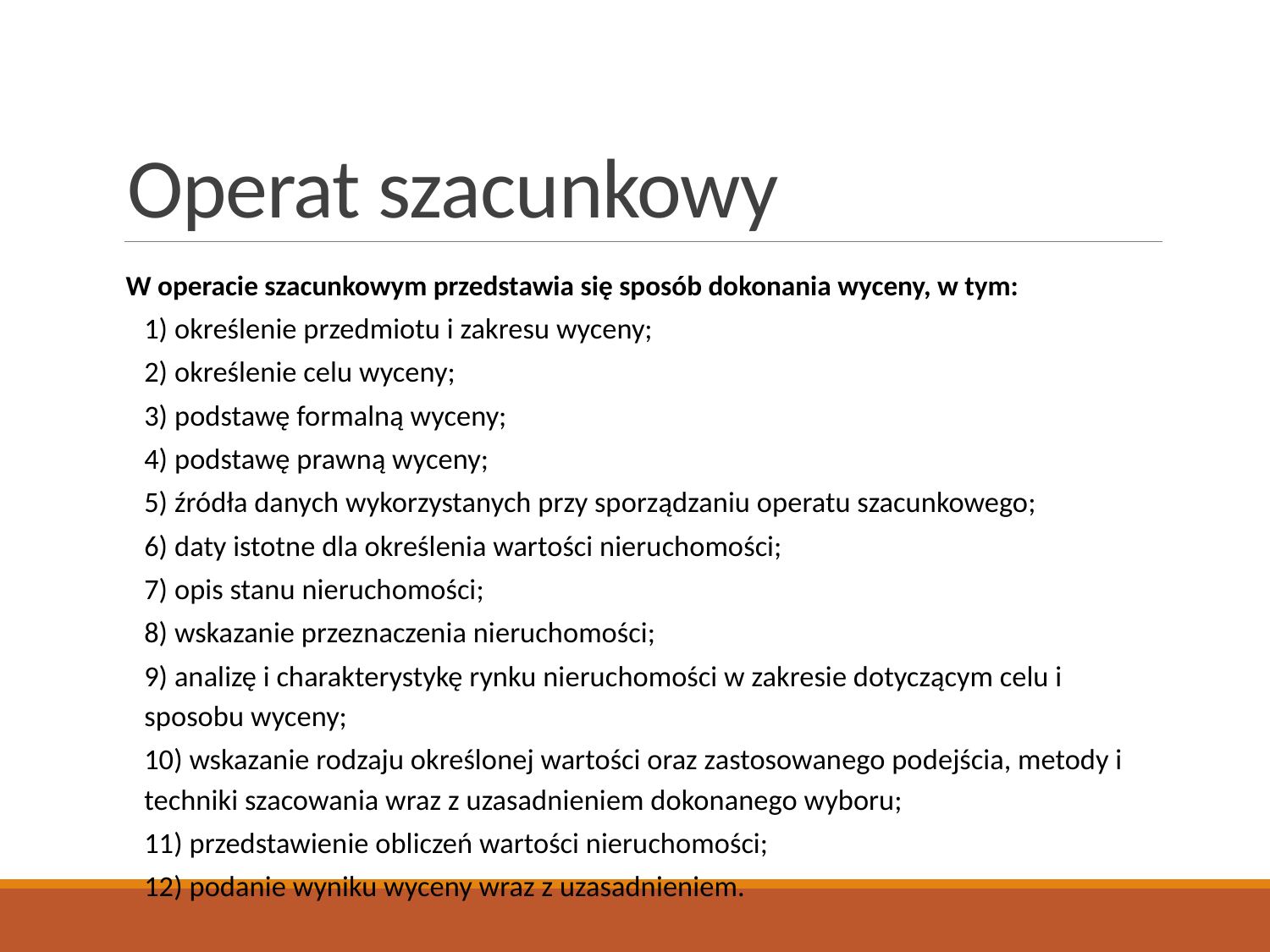

# Operat szacunkowy
W operacie szacunkowym przedstawia się sposób dokonania wyceny, w tym:
1) określenie przedmiotu i zakresu wyceny;
2) określenie celu wyceny;
3) podstawę formalną wyceny;
4) podstawę prawną wyceny;
5) źródła danych wykorzystanych przy sporządzaniu operatu szacunkowego;
6) daty istotne dla określenia wartości nieruchomości;
7) opis stanu nieruchomości;
8) wskazanie przeznaczenia nieruchomości;
9) analizę i charakterystykę rynku nieruchomości w zakresie dotyczącym celu i sposobu wyceny;
10) wskazanie rodzaju określonej wartości oraz zastosowanego podejścia, metody i techniki szacowania wraz z uzasadnieniem dokonanego wyboru;
11) przedstawienie obliczeń wartości nieruchomości;
12) podanie wyniku wyceny wraz z uzasadnieniem.